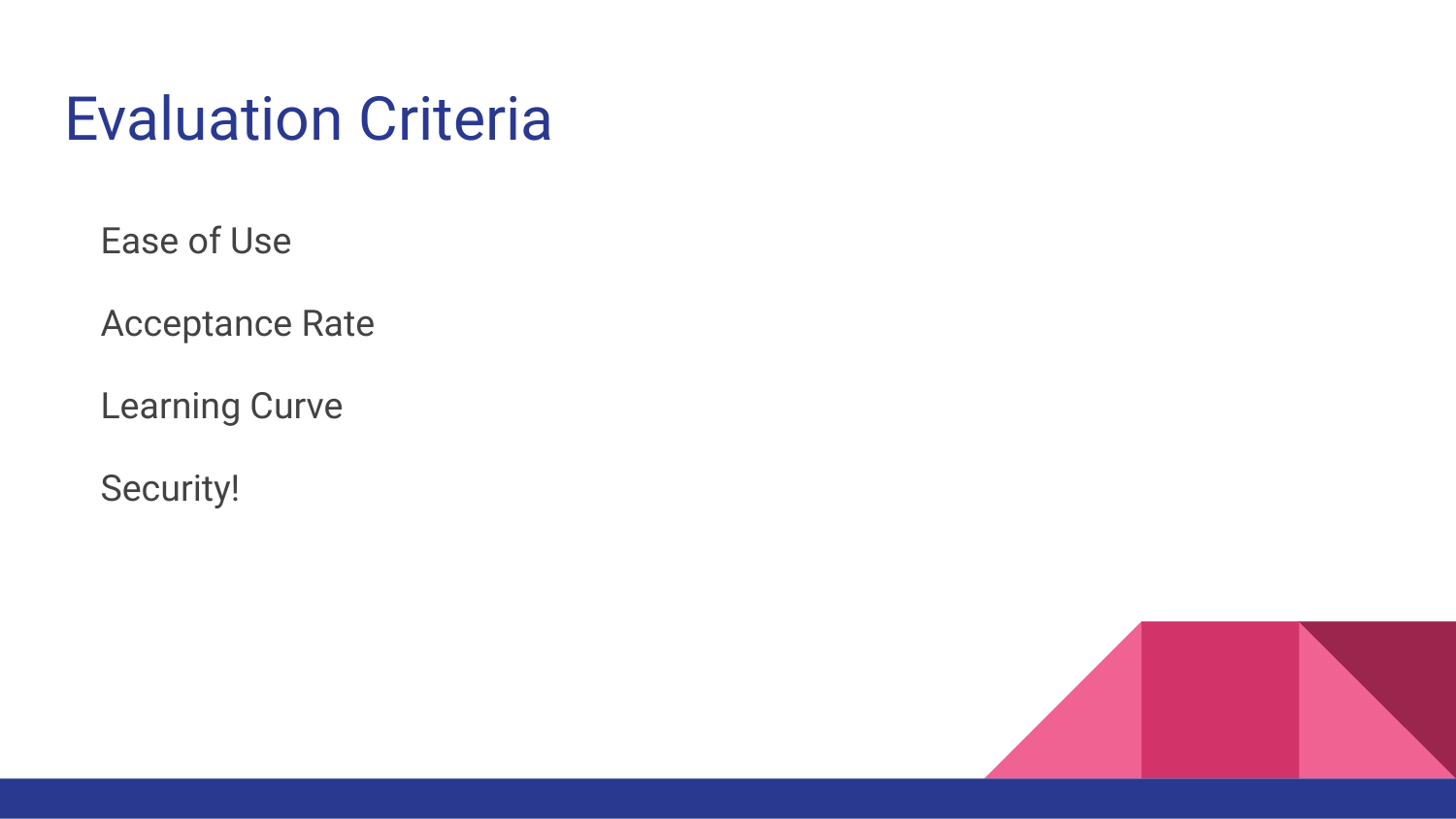

# Evaluation Criteria
Ease of Use
Acceptance Rate
Learning Curve
Security!